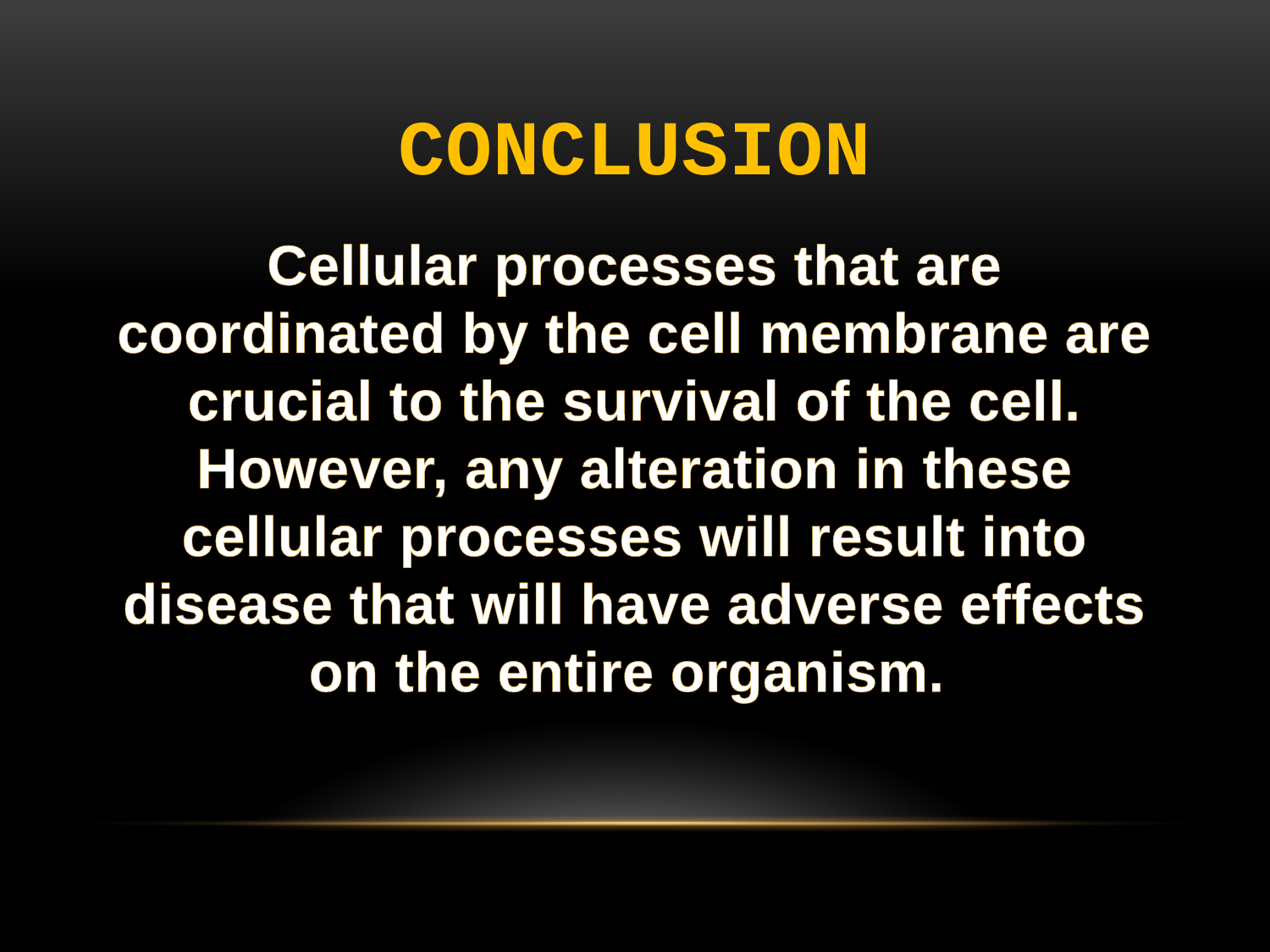

# conclusion
Cellular processes that are coordinated by the cell membrane are crucial to the survival of the cell. However, any alteration in these cellular processes will result into disease that will have adverse effects on the entire organism.